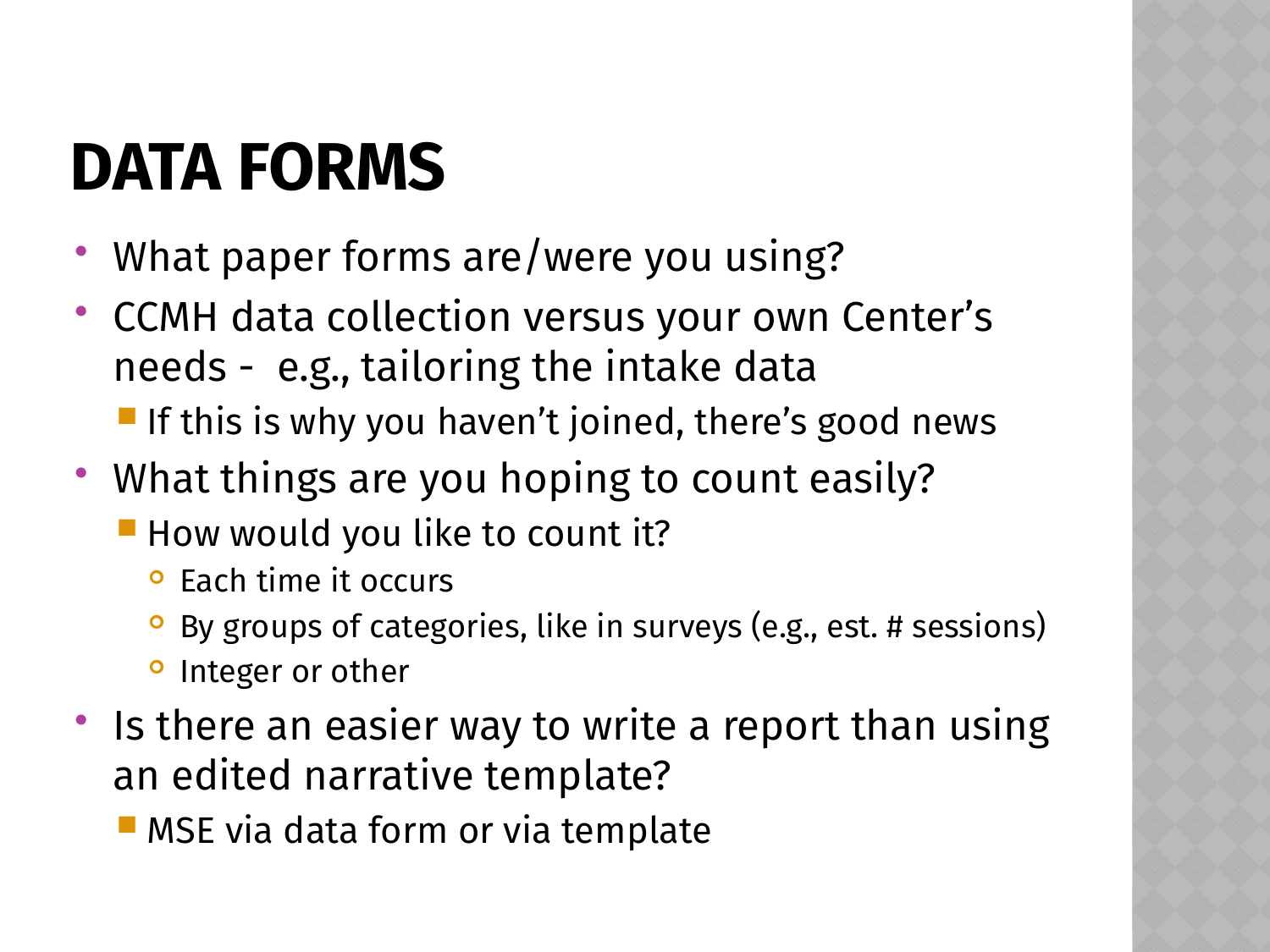

# Data forms
What paper forms are/were you using?
CCMH data collection versus your own Center’s needs -  e.g., tailoring the intake data
If this is why you haven’t joined, there’s good news
What things are you hoping to count easily?
How would you like to count it?
Each time it occurs
By groups of categories, like in surveys (e.g., est. # sessions)
Integer or other
Is there an easier way to write a report than using an edited narrative template?
MSE via data form or via template